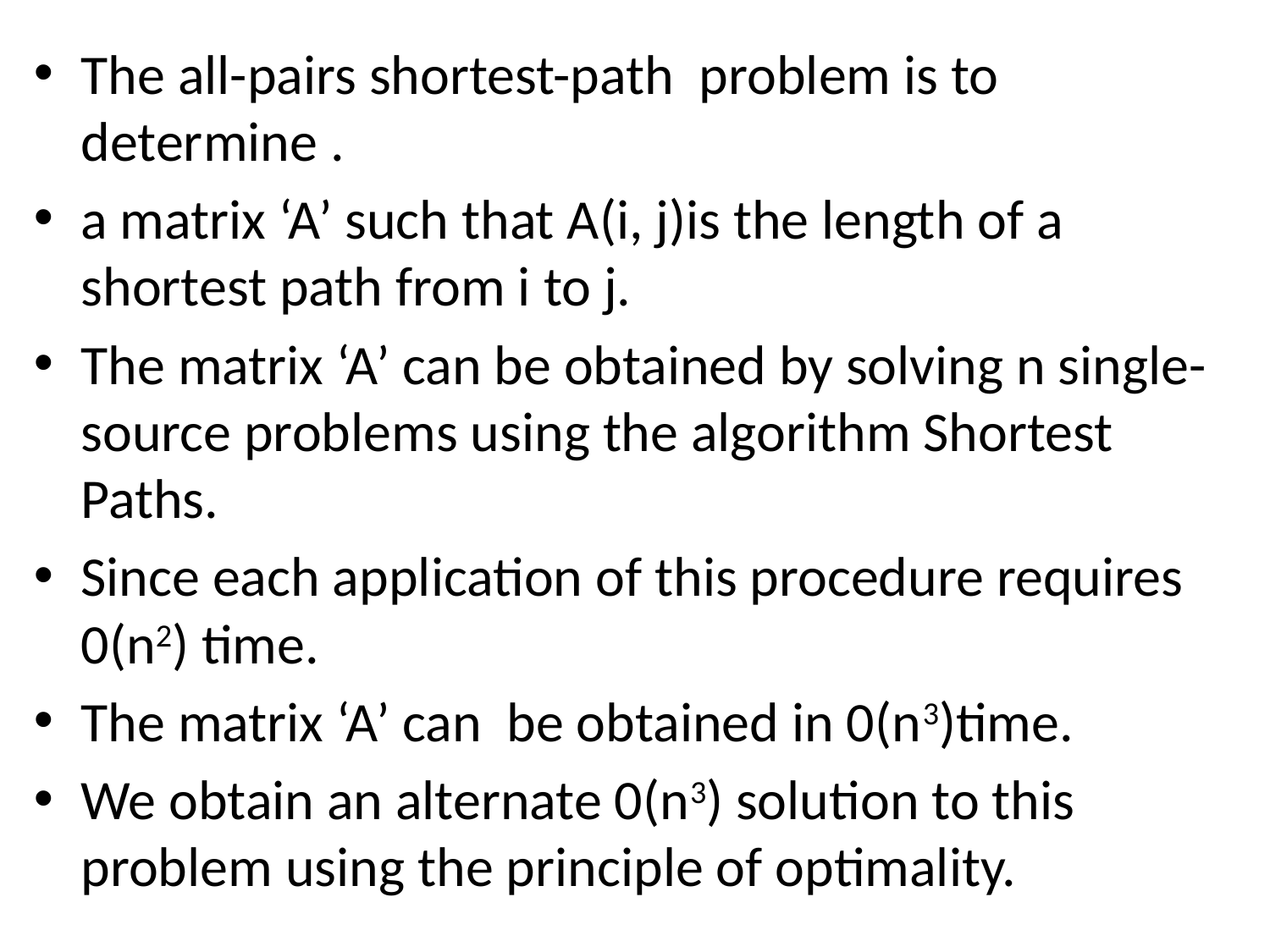

The all-pairs shortest-path  problem is to determine .
a matrix ‘A’ such that A(i, j)is the length of a shortest path from i to j.
The matrix ‘A’ can be obtained by solving n single-source problems using the algorithm Shortest Paths.
Since each application of this procedure requires 0(n2) time.
The matrix ‘A’ can  be obtained in 0(n3)time.
We obtain an alternate 0(n3) solution to this problem using the principle of optimality.